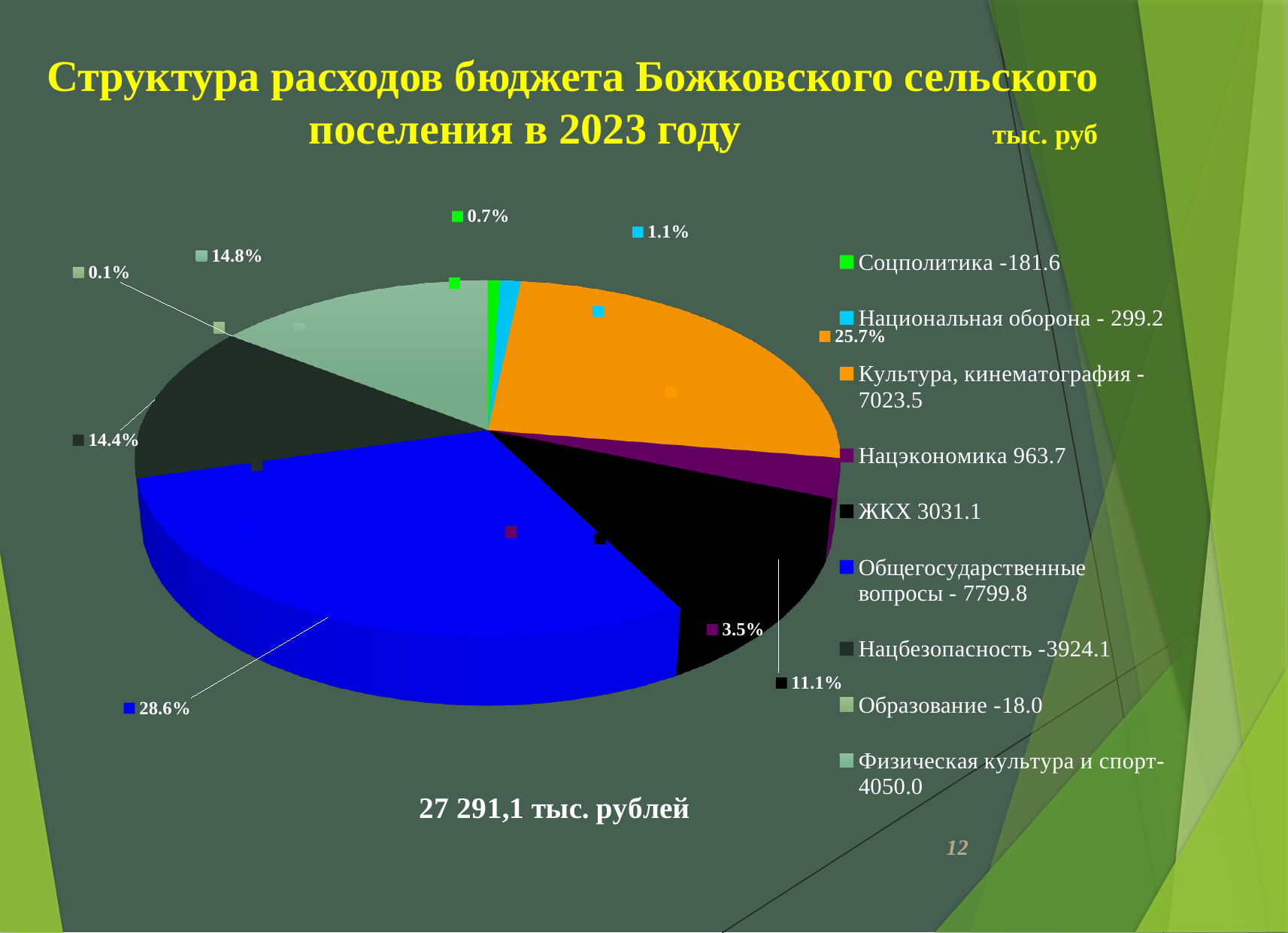

Структура расходов бюджета Божковского сельского                         поселения в 2023 году                       тыс. руб

[unsupported chart]

12